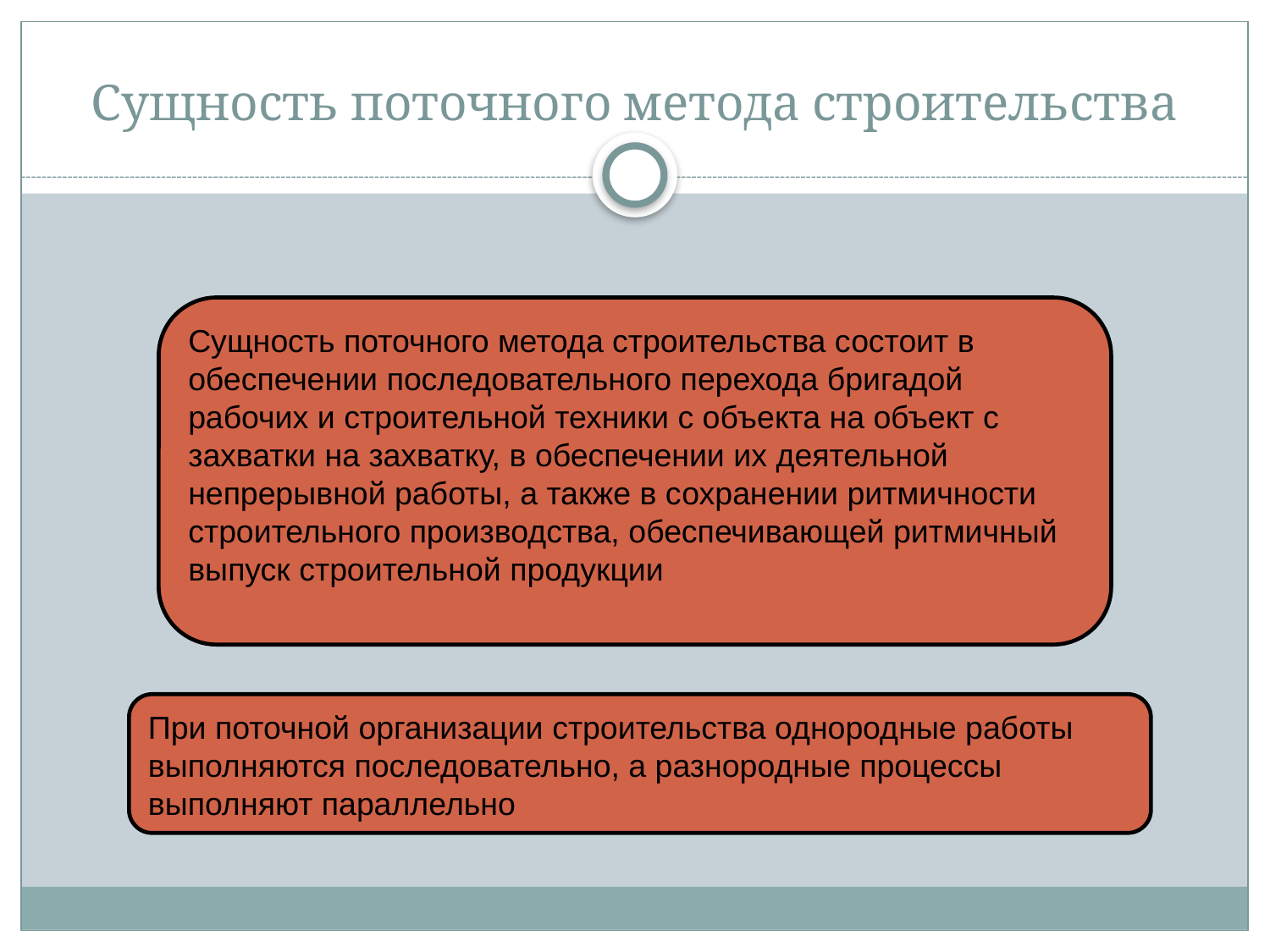

Сущность поточного метода строительства
Сущность поточного метода строительства состоит в обеспечении последовательного перехода бригадой рабочих и строительной техники с объекта на объект с захватки на захватку, в обеспечении их деятельной непрерывной работы, а также в сохранении ритмичности строительного производства, обеспечивающей ритмичный выпуск строительной продукции
При поточной организации строительства однородные работы выполняются последовательно, а разнородные процессы выполняют параллельно